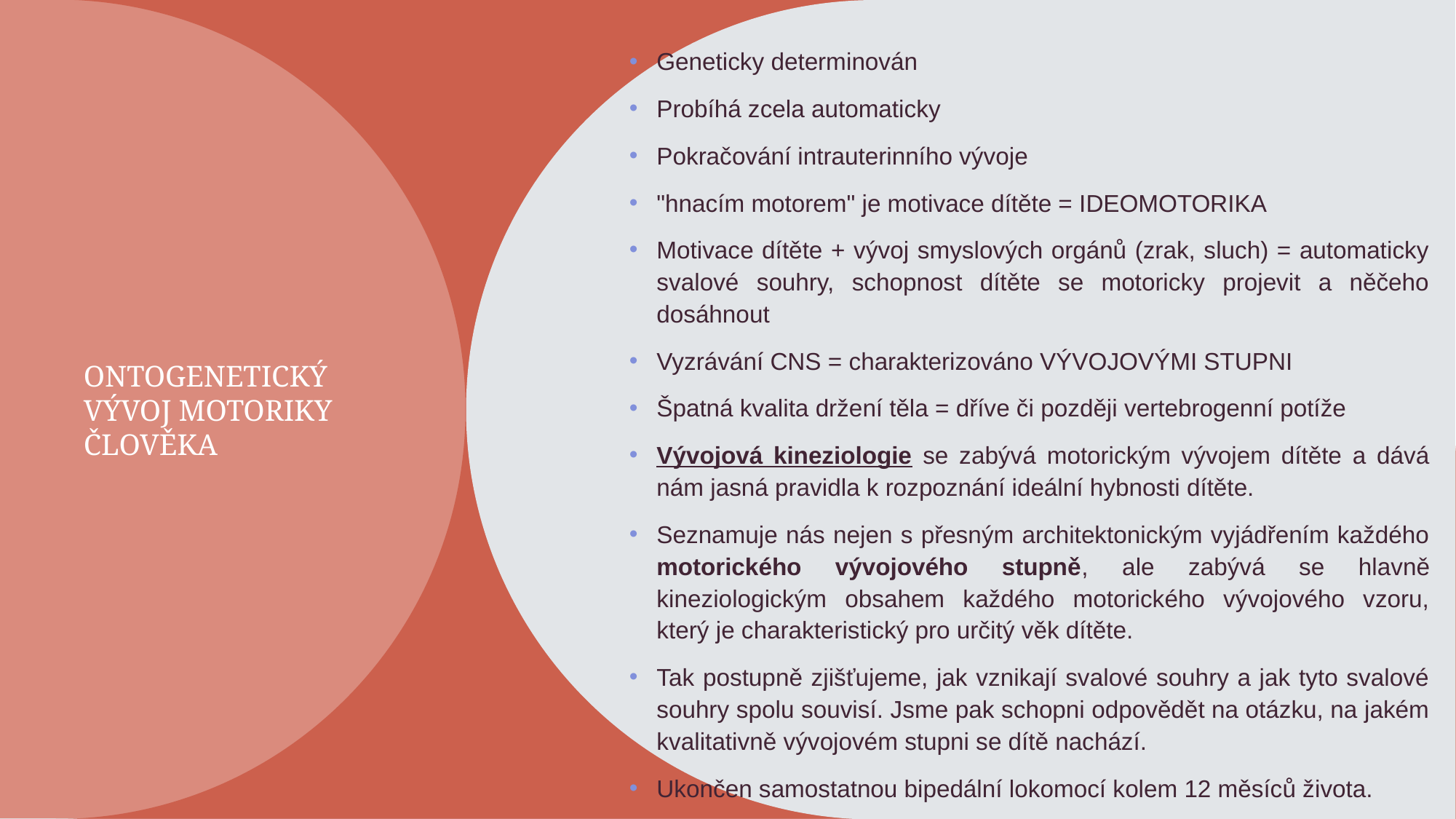

# ONTOGENETICKÝ VÝVOJ MOTORIKY ČLOVĚKA
Geneticky determinován
Probíhá zcela automaticky
Pokračování intrauterinního vývoje
"hnacím motorem" je motivace dítěte = IDEOMOTORIKA
Motivace dítěte + vývoj smyslových orgánů (zrak, sluch) = automaticky svalové souhry, schopnost dítěte se motoricky projevit a něčeho dosáhnout
Vyzrávání CNS = charakterizováno VÝVOJOVÝMI STUPNI
Špatná kvalita držení těla = dříve či později vertebrogenní potíže
Vývojová kineziologie se zabývá motorickým vývojem dítěte a dává nám jasná pravidla k rozpoznání ideální hybnosti dítěte.
Seznamuje nás nejen s přesným architektonickým vyjádřením každého motorického vývojového stupně, ale zabývá se hlavně kineziologickým obsahem každého motorického vývojového vzoru, který je charakteristický pro určitý věk dítěte.
Tak postupně zjišťujeme, jak vznikají svalové souhry a jak tyto svalové souhry spolu souvisí. Jsme pak schopni odpovědět na otázku, na jakém kvalitativně vývojovém stupni se dítě nachází.
Ukončen samostatnou bipedální lokomocí kolem 12 měsíců života.